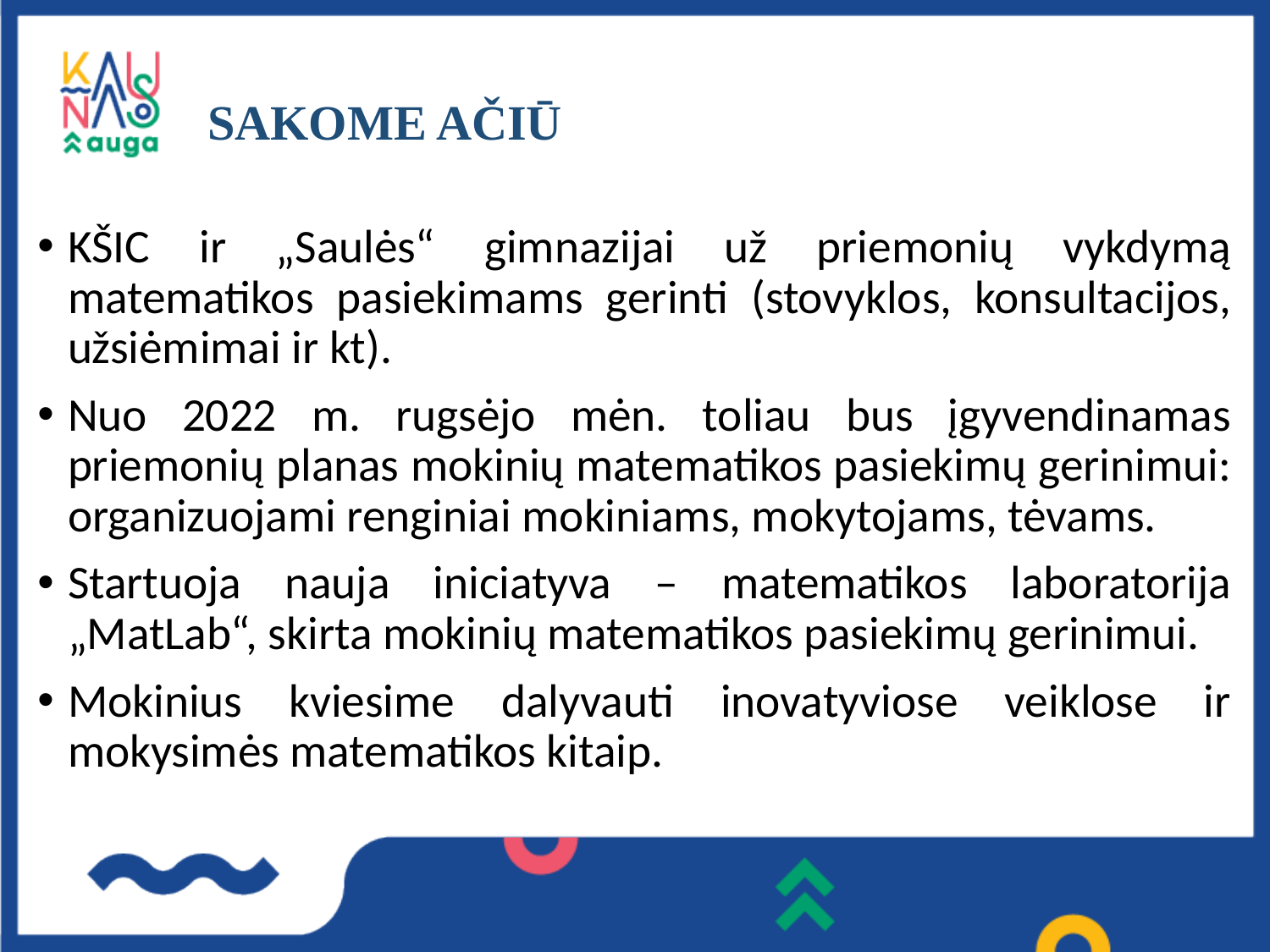

# SAKOME AČIŪ
KŠIC ir „Saulės“ gimnazijai už priemonių vykdymą matematikos pasiekimams gerinti (stovyklos, konsultacijos, užsiėmimai ir kt).
Nuo 2022 m. rugsėjo mėn. toliau bus įgyvendinamas priemonių planas mokinių matematikos pasiekimų gerinimui: organizuojami renginiai mokiniams, mokytojams, tėvams.
Startuoja nauja iniciatyva – matematikos laboratorija „MatLab“, skirta mokinių matematikos pasiekimų gerinimui.
Mokinius kviesime dalyvauti inovatyviose veiklose ir mokysimės matematikos kitaip.